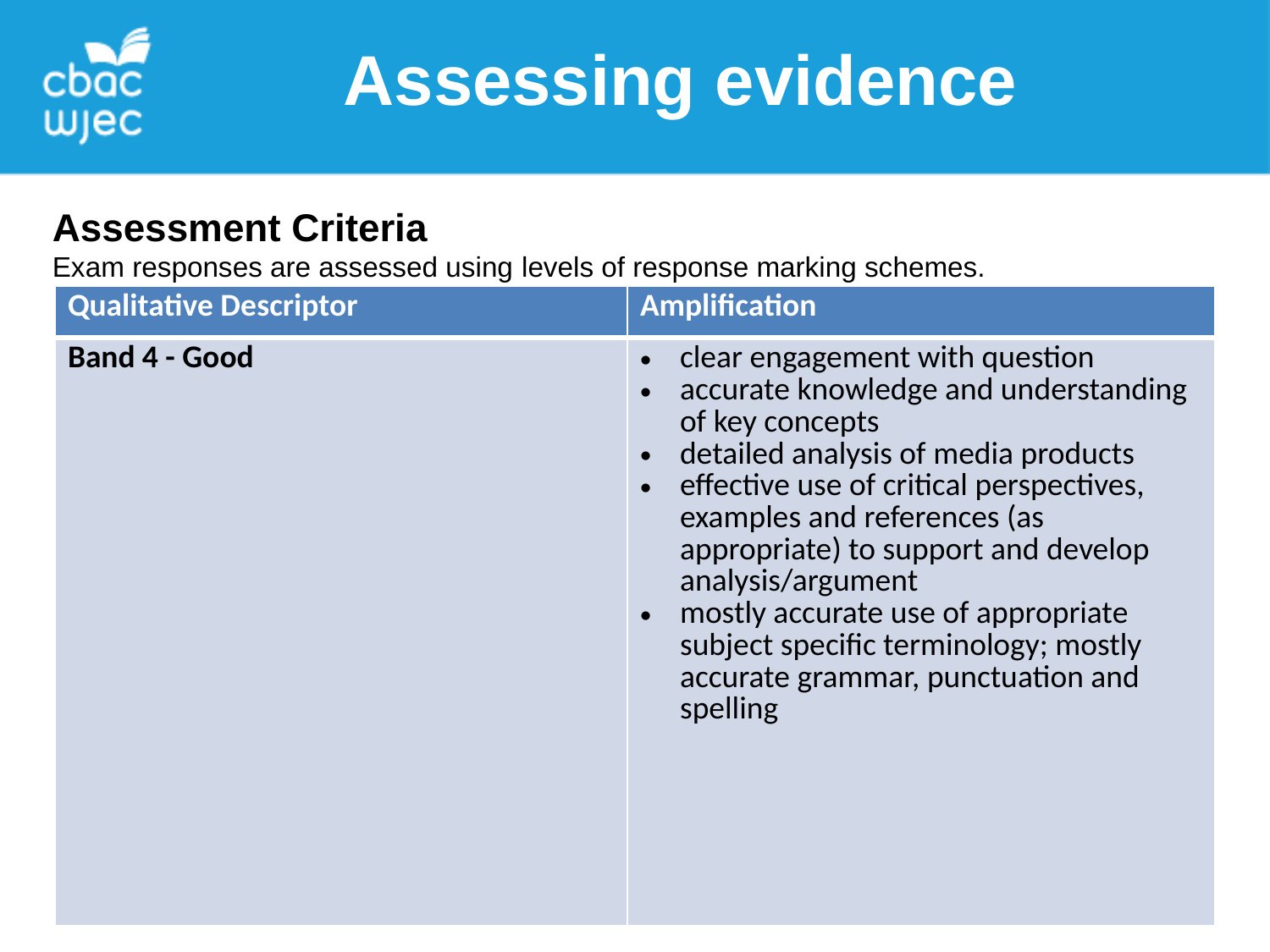

Assessing evidence
Assessment Criteria
Exam responses are assessed using levels of response marking schemes.

| Qualitative Descriptor | Amplification |
| --- | --- |
| Band 4 - Good | clear engagement with question accurate knowledge and understanding of key concepts detailed analysis of media products effective use of critical perspectives, examples and references (as appropriate) to support and develop analysis/argument mostly accurate use of appropriate subject specific terminology; mostly accurate grammar, punctuation and spelling |